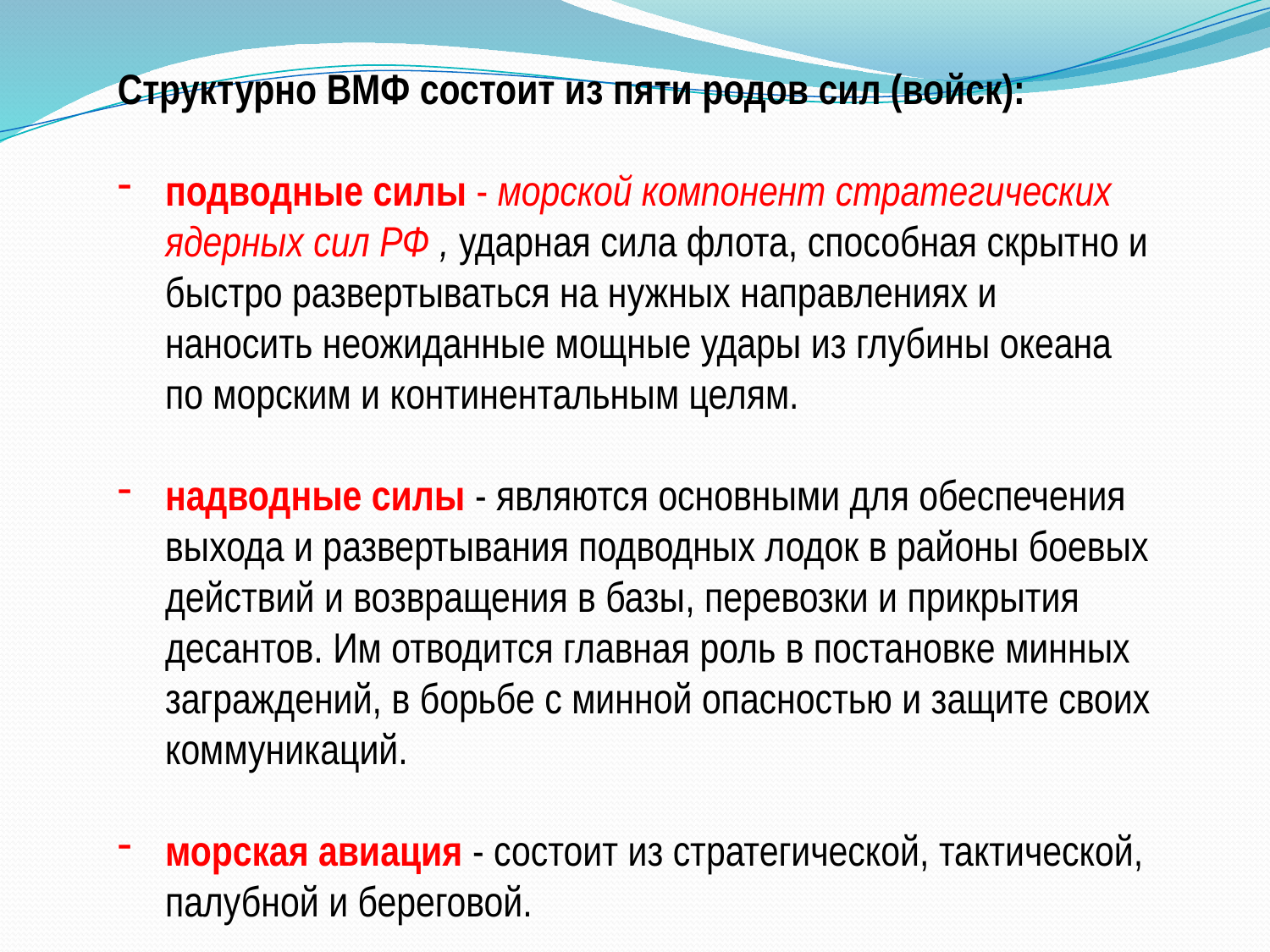

Структурно ВМФ состоит из пяти родов сил (войск):

подводные силы - морской компонент стратегических ядерных сил РФ , ударная сила флота, способная скрытно и быстро развертываться на нужных направлениях и наносить неожиданные мощные удары из глубины океана по морским и континентальным целям.

надводные силы - являются основными для обеспечения выхода и развертывания подводных лодок в районы боевых действий и возвращения в базы, перевозки и прикрытия десантов. Им отводится главная роль в постановке минных заграждений, в борьбе с минной опасностью и защите своих коммуникаций.

морская авиация - состоит из стратегической, тактической, палубной и береговой.